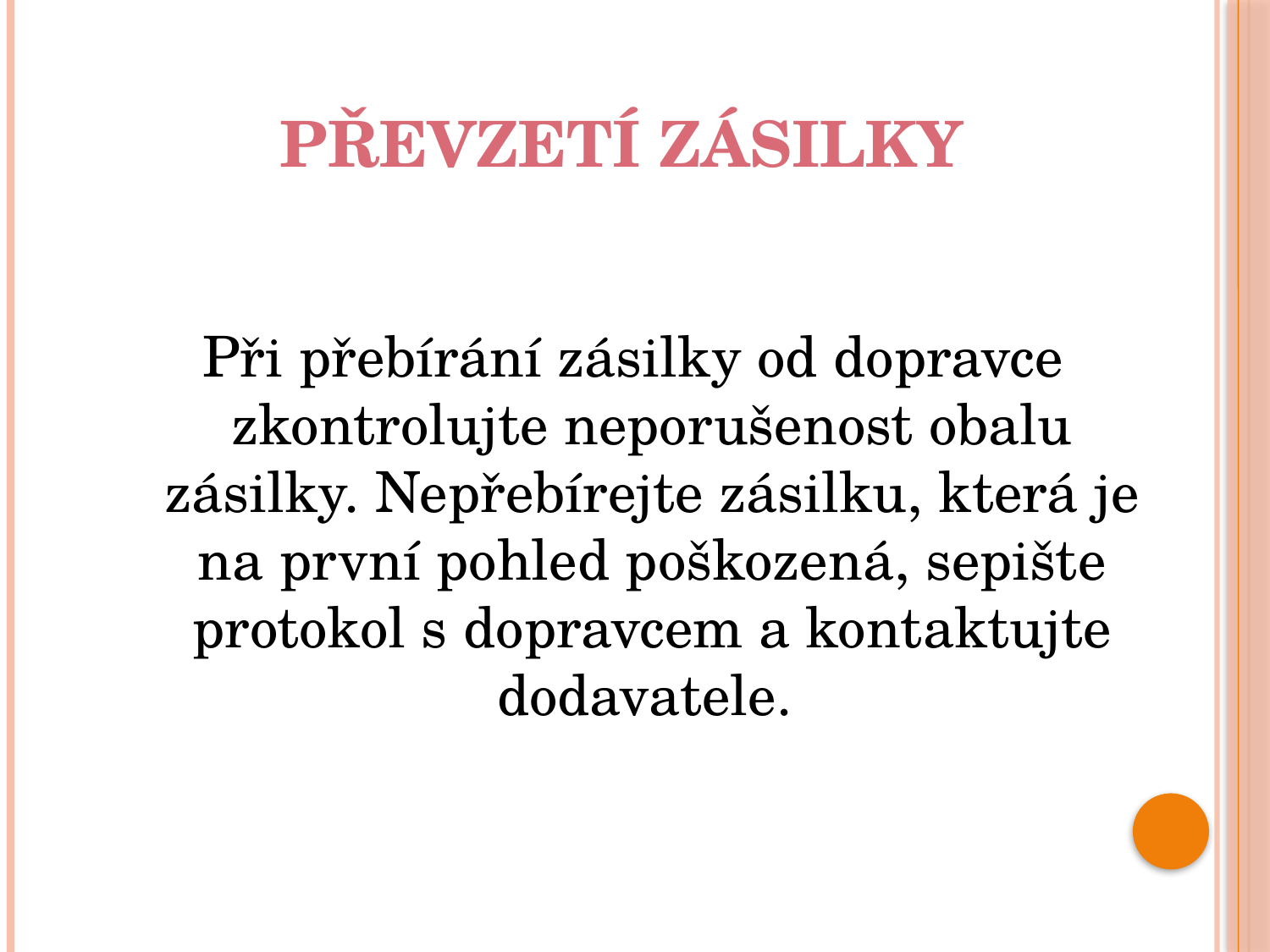

# Převzetí zásilky

Při přebírání zásilky od dopravce zkontrolujte neporušenost obalu zásilky. Nepřebírejte zásilku, která je na první pohled poškozená, sepište protokol s dopravcem a kontaktujte dodavatele.